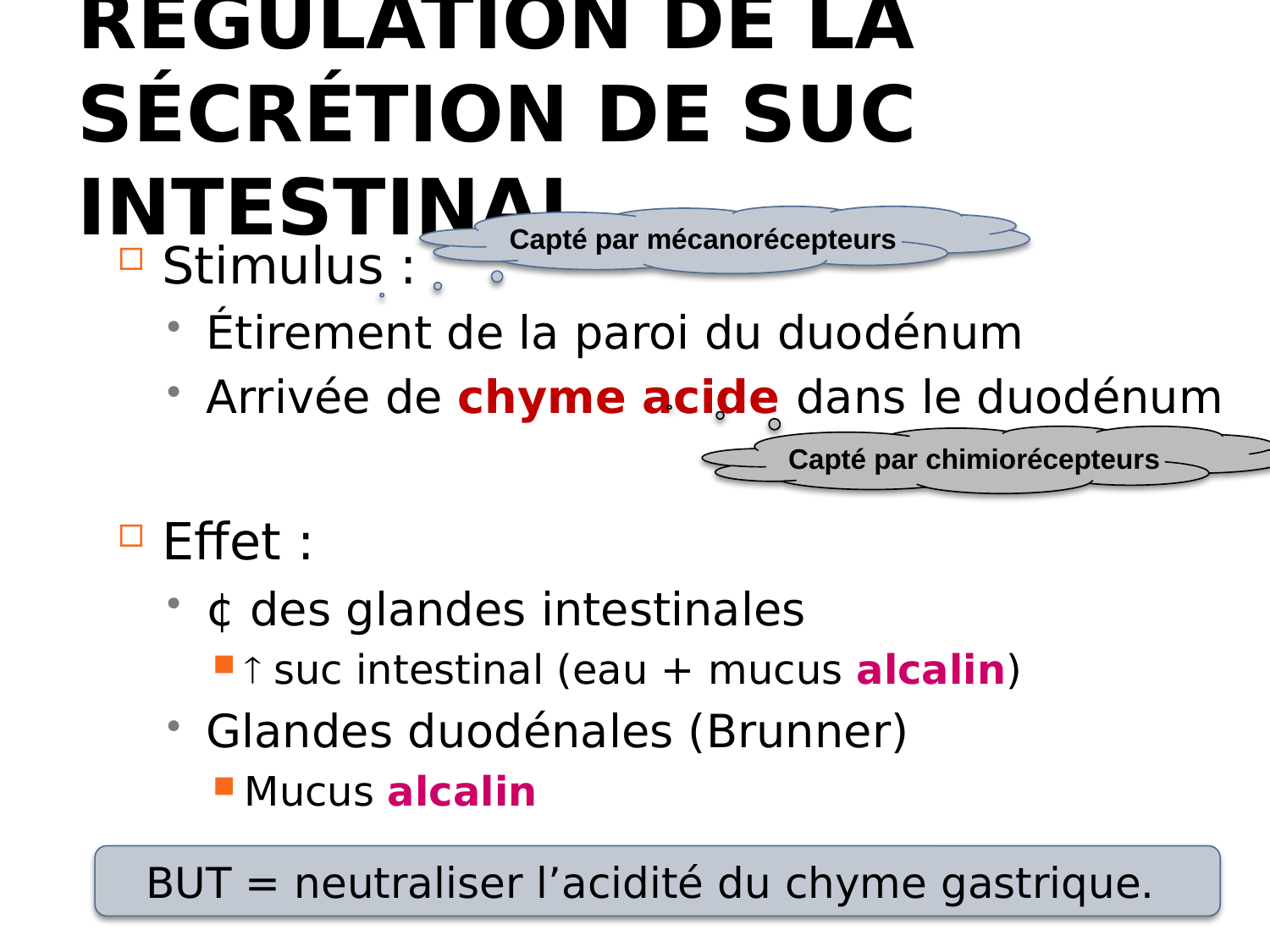

# Régulation de la sécrétion de suc intestinal
Capté par mécanorécepteurs
Stimulus :
Étirement de la paroi du duodénum
Arrivée de chyme acide dans le duodénum

Effet :
¢ des glandes intestinales
↑ suc intestinal (eau + mucus alcalin)
Glandes duodénales (Brunner)
Mucus alcalin
Capté par chimiorécepteurs
BUT = neutraliser l’acidité du chyme gastrique.